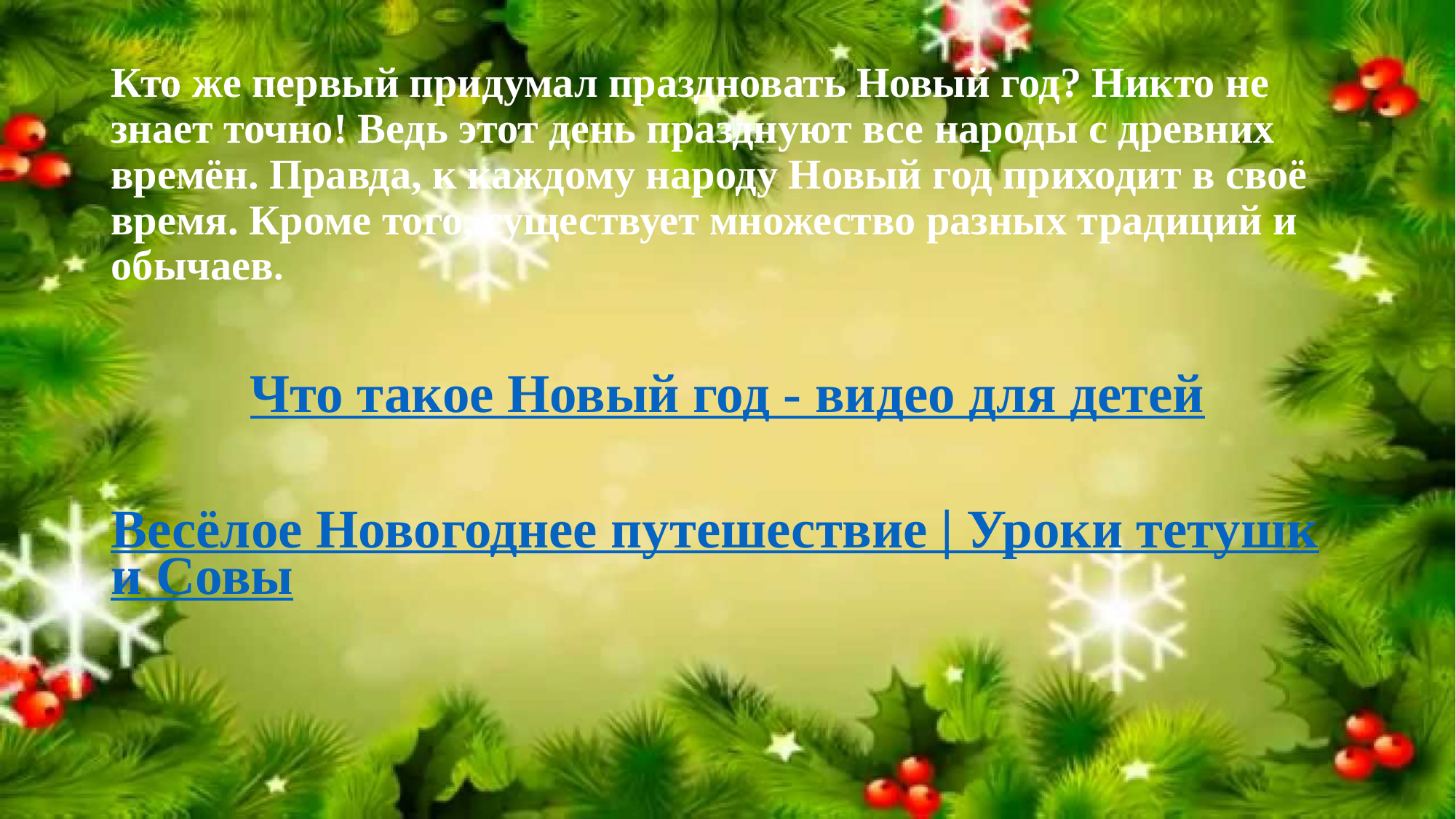

Кто же первый придумал праздновать Новый год? Никто не знает точно! Ведь этот день празднуют все народы с древних времён. Правда, к каждому народу Новый год приходит в своё время. Кроме того, существует множество разных традиций и обычаев.

Что такое Новый год - видео для детей

Весёлое Новогоднее путешествие | Уроки тетушки Совы